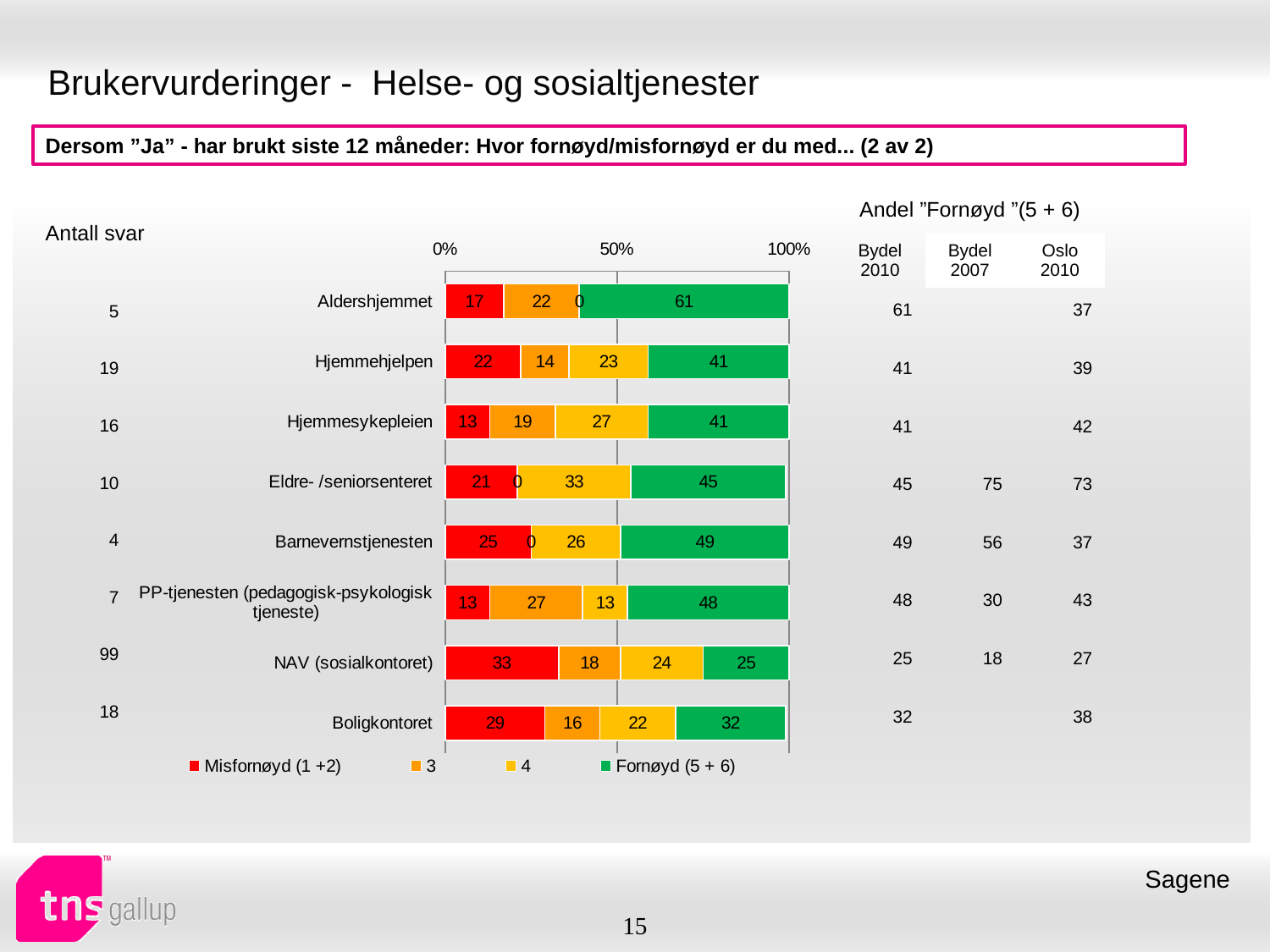

# Brukervurderinger -  Helse- og sosialtjenester
Dersom ”Ja” - har brukt siste 12 måneder: Hvor fornøyd/misfornøyd er du med... (2 av 2)
| Andel ”Fornøyd ”(5 + 6) |  |  |
| --- | --- | --- |
| Bydel 2010 | Bydel 2007 | Oslo 2010 |
| Antall svar |
| --- |

### Chart

| Category | Misfornøyd (1 +2) | 3 | 4 | Fornøyd (5 + 6) |
|---|---|---|---|---|
| Aldershjemmet | 17.0 | 22.0 | 0.0 | 61.0 |
| Hjemmehjelpen | 22.0 | 14.0 | 23.0 | 41.0 |
| Hjemmesykepleien | 13.0 | 19.0 | 27.0 | 41.0 |
| Eldre- /seniorsenteret | 21.0 | 0.0 | 33.0 | 45.0 |
| Barnevernstjenesten | 25.0 | 0.0 | 26.0 | 49.0 |
| PP-tjenesten (pedagogisk-psykologisk tjeneste) | 13.0 | 27.0 | 13.0 | 48.0 |
| NAV (sosialkontoret) | 33.0 | 18.0 | 24.0 | 25.0 |
| Boligkontoret | 29.0 | 16.0 | 22.0 | 32.0 |
| 61 |  | 37 |
| --- | --- | --- |
| 41 |  | 39 |
| 41 |  | 42 |
| 45 | 75 | 73 |
| 49 | 56 | 37 |
| 48 | 30 | 43 |
| 25 | 18 | 27 |
| 32 |  | 38 |
| 5 |
| --- |
| 19 |
| 16 |
| 10 |
| 4 |
| 7 |
| 99 |
| 18 |
Sagene
15